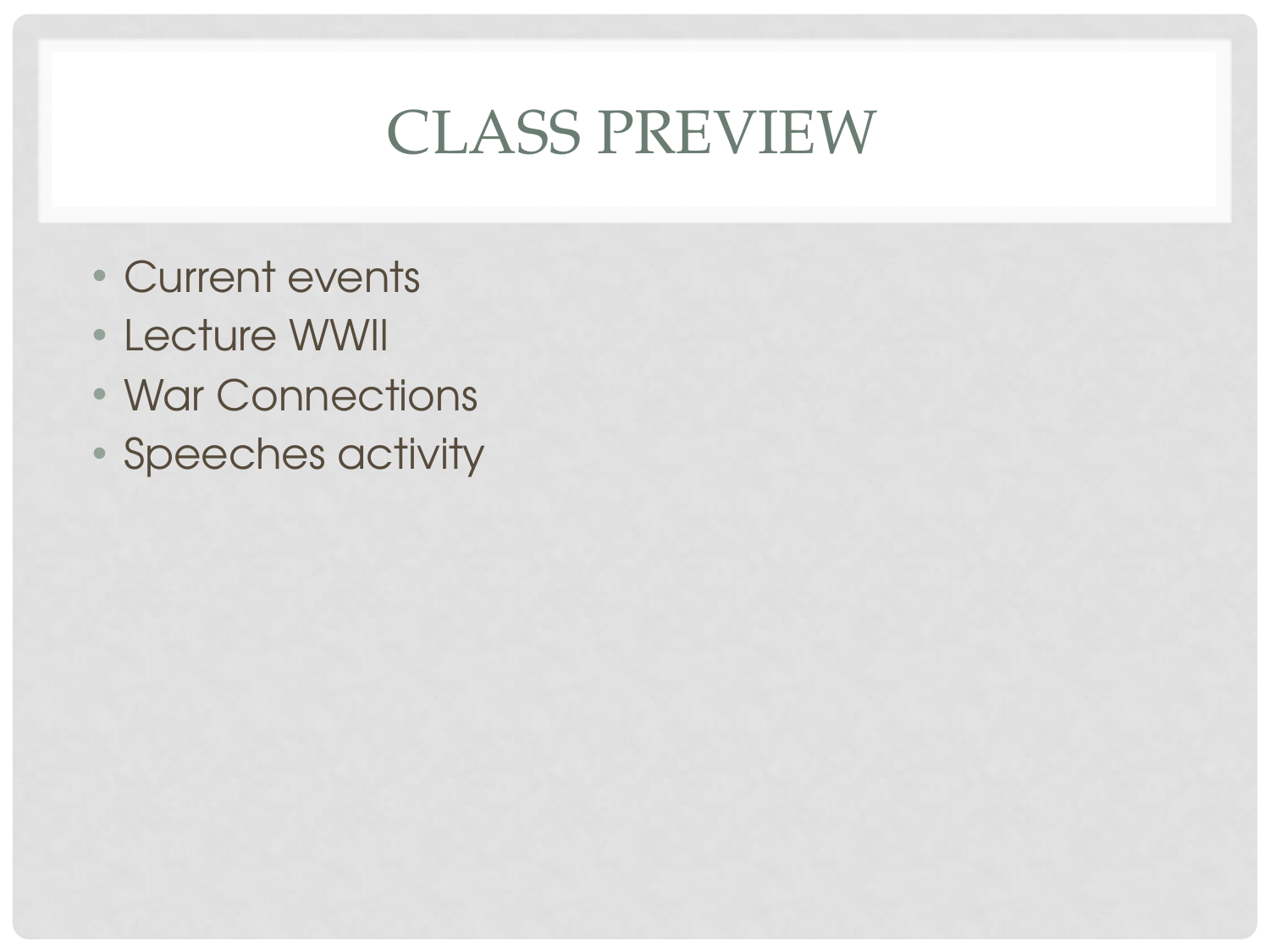

# Class Preview
Current events
Lecture WWII
War Connections
Speeches activity